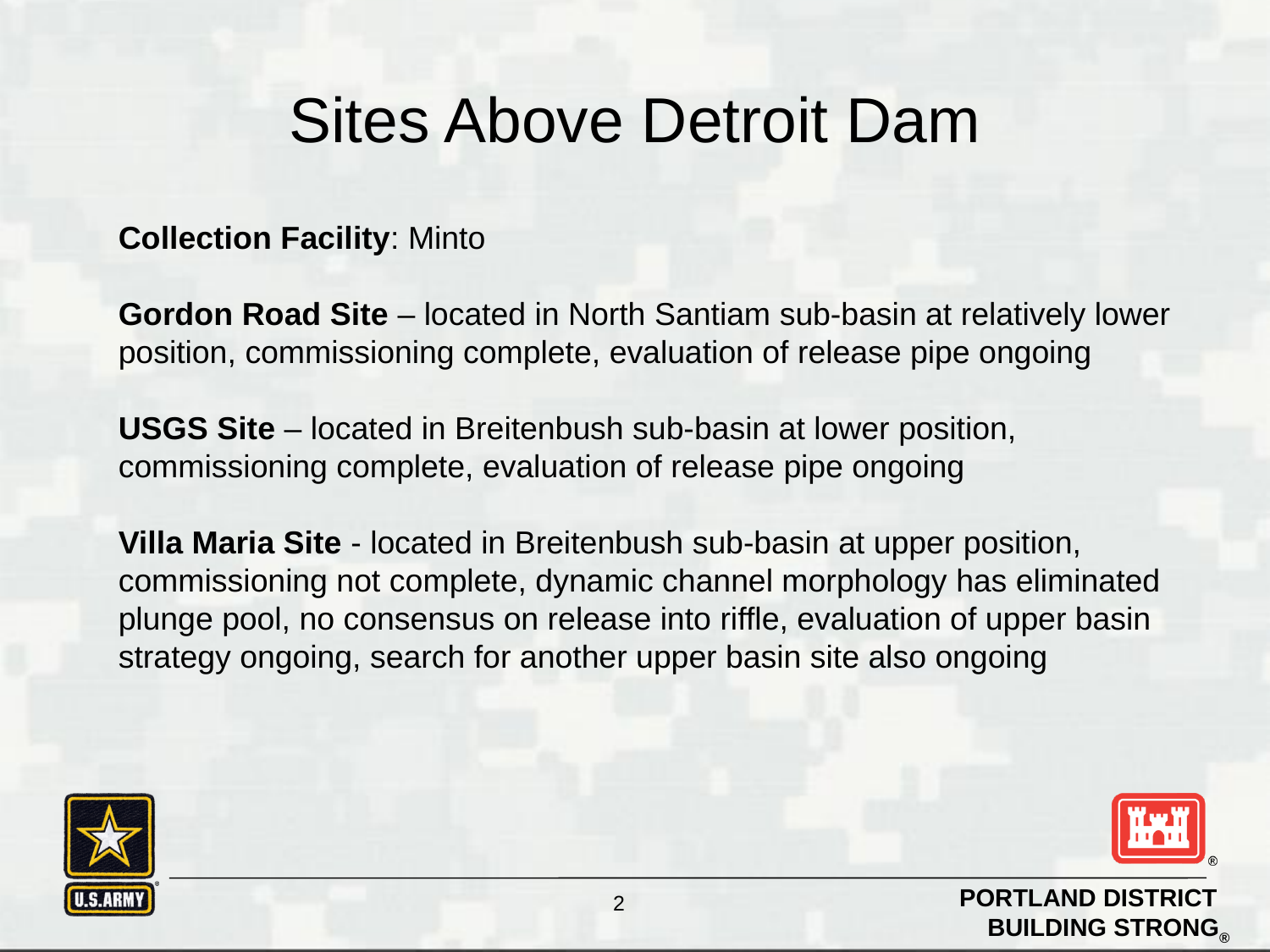

# Sites Above Detroit Dam
Collection Facility: Minto

Gordon Road Site – located in North Santiam sub-basin at relatively lower position, commissioning complete, evaluation of release pipe ongoing

USGS Site – located in Breitenbush sub-basin at lower position, commissioning complete, evaluation of release pipe ongoing

Villa Maria Site - located in Breitenbush sub-basin at upper position, commissioning not complete, dynamic channel morphology has eliminated plunge pool, no consensus on release into riffle, evaluation of upper basin strategy ongoing, search for another upper basin site also ongoing